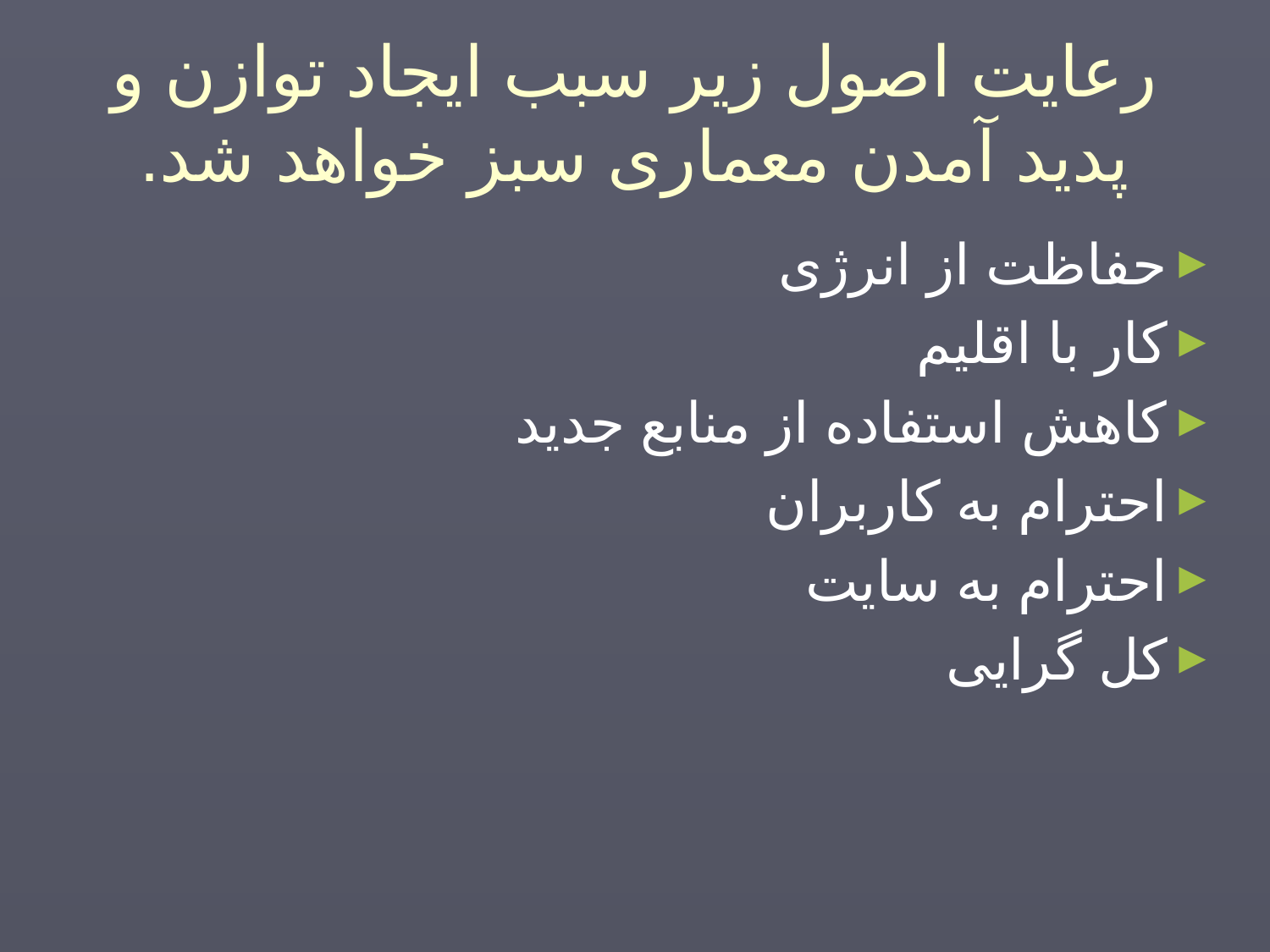

رعایت اصول زیر سبب ایجاد توازن و پدید آمدن معماری سبز خواهد شد.
حفاظت از انرژی
کار با اقلیم
کاهش استفاده از منابع جدید
احترام به کاربران
احترام به سایت
کل گرایی